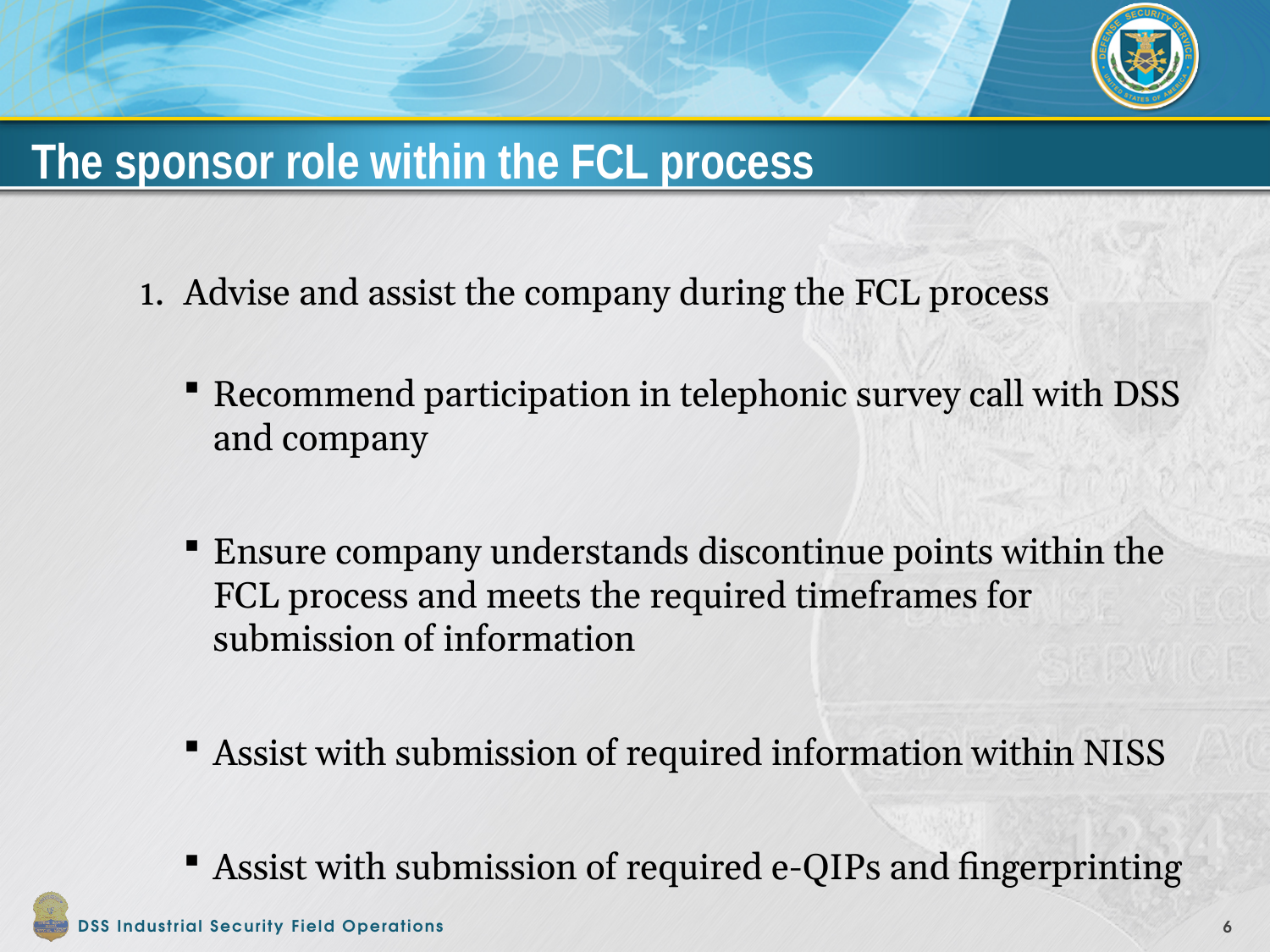

# The sponsor role within the FCL process

Advise and assist the company during the FCL process

Recommend participation in telephonic survey call with DSS and company

Ensure company understands discontinue points within the FCL process and meets the required timeframes for submission of information

Assist with submission of required information within NISS

Assist with submission of required e-QIPs and fingerprinting

6